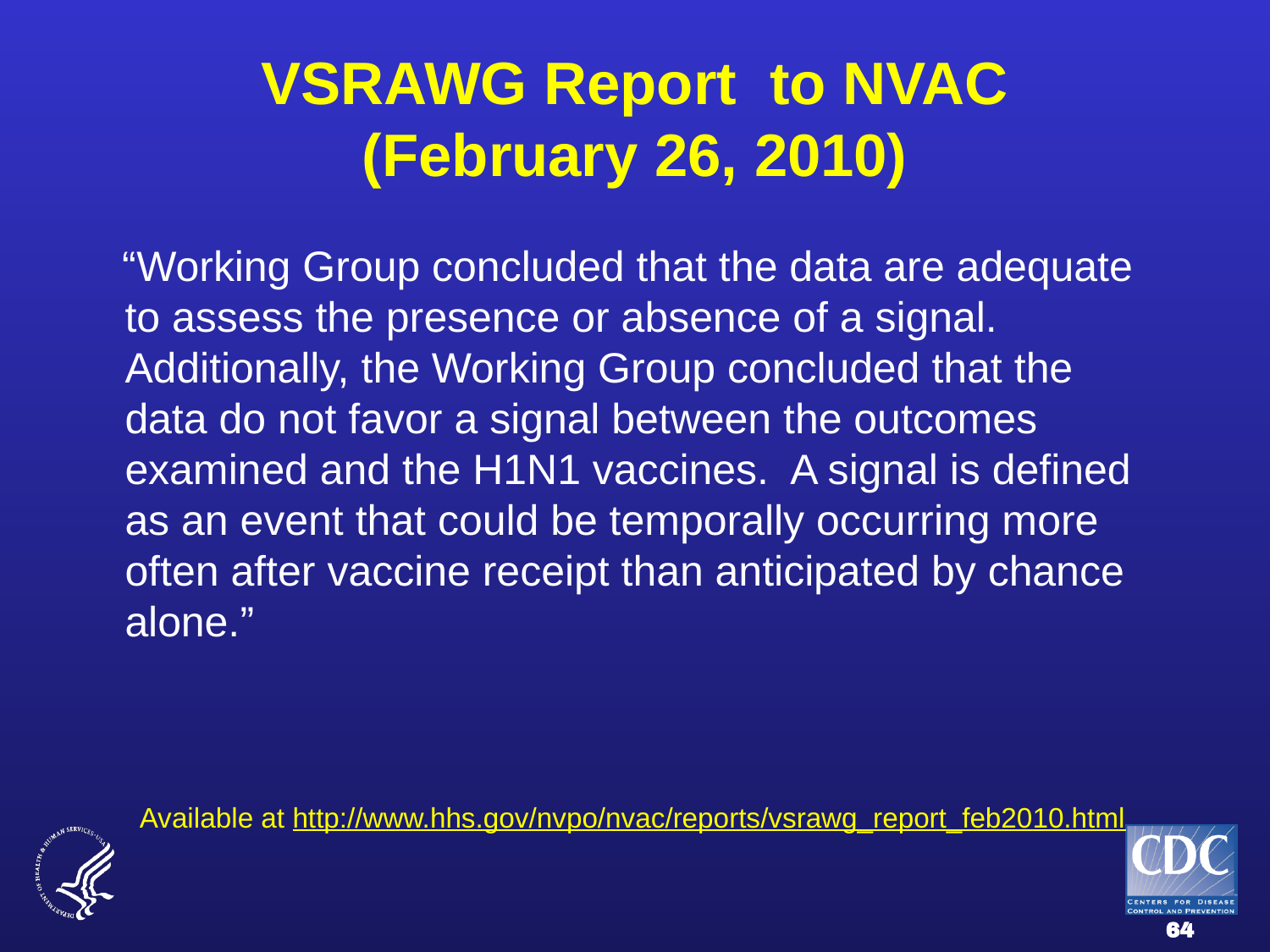

VSRAWG Report  to NVAC
(February 26, 2010)
   “Working Group concluded that the data are adequate to assess the presence or absence of a signal.  Additionally, the Working Group concluded that the data do not favor a signal between the outcomes examined and the H1N1 vaccines.  A signal is defined as an event that could be temporally occurring more often after vaccine receipt than anticipated by chance alone.”

Available at http://www.hhs.gov/nvpo/nvac/reports/vsrawg_report_feb2010.html